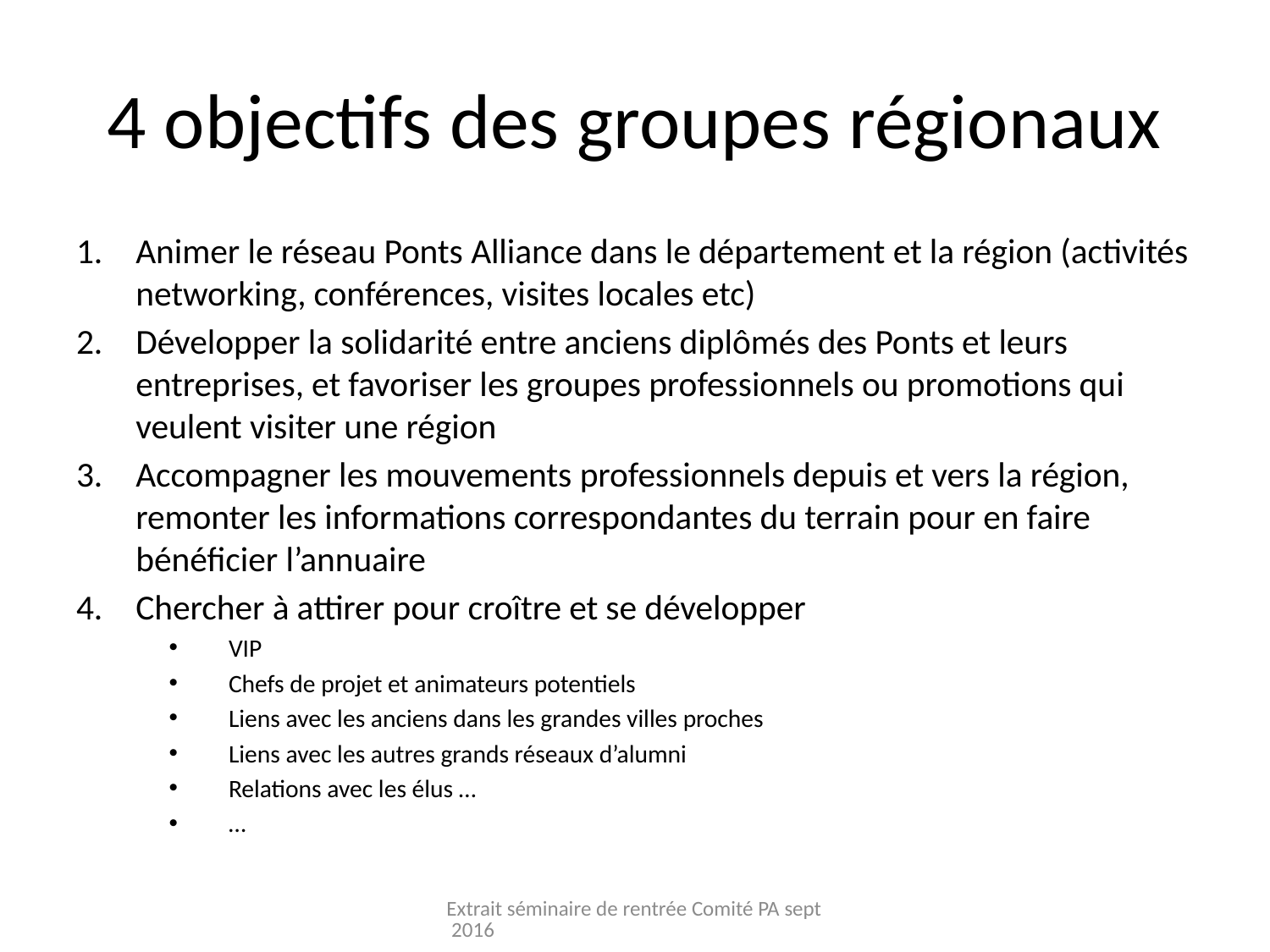

# 4 objectifs des groupes régionaux
Animer le réseau Ponts Alliance dans le département et la région (activités networking, conférences, visites locales etc)
Développer la solidarité entre anciens diplômés des Ponts et leurs entreprises, et favoriser les groupes professionnels ou promotions qui veulent visiter une région
Accompagner les mouvements professionnels depuis et vers la région, remonter les informations correspondantes du terrain pour en faire bénéficier l’annuaire
Chercher à attirer pour croître et se développer
VIP
Chefs de projet et animateurs potentiels
Liens avec les anciens dans les grandes villes proches
Liens avec les autres grands réseaux d’alumni
Relations avec les élus …
…
Extrait séminaire de rentrée Comité PA sept 2016